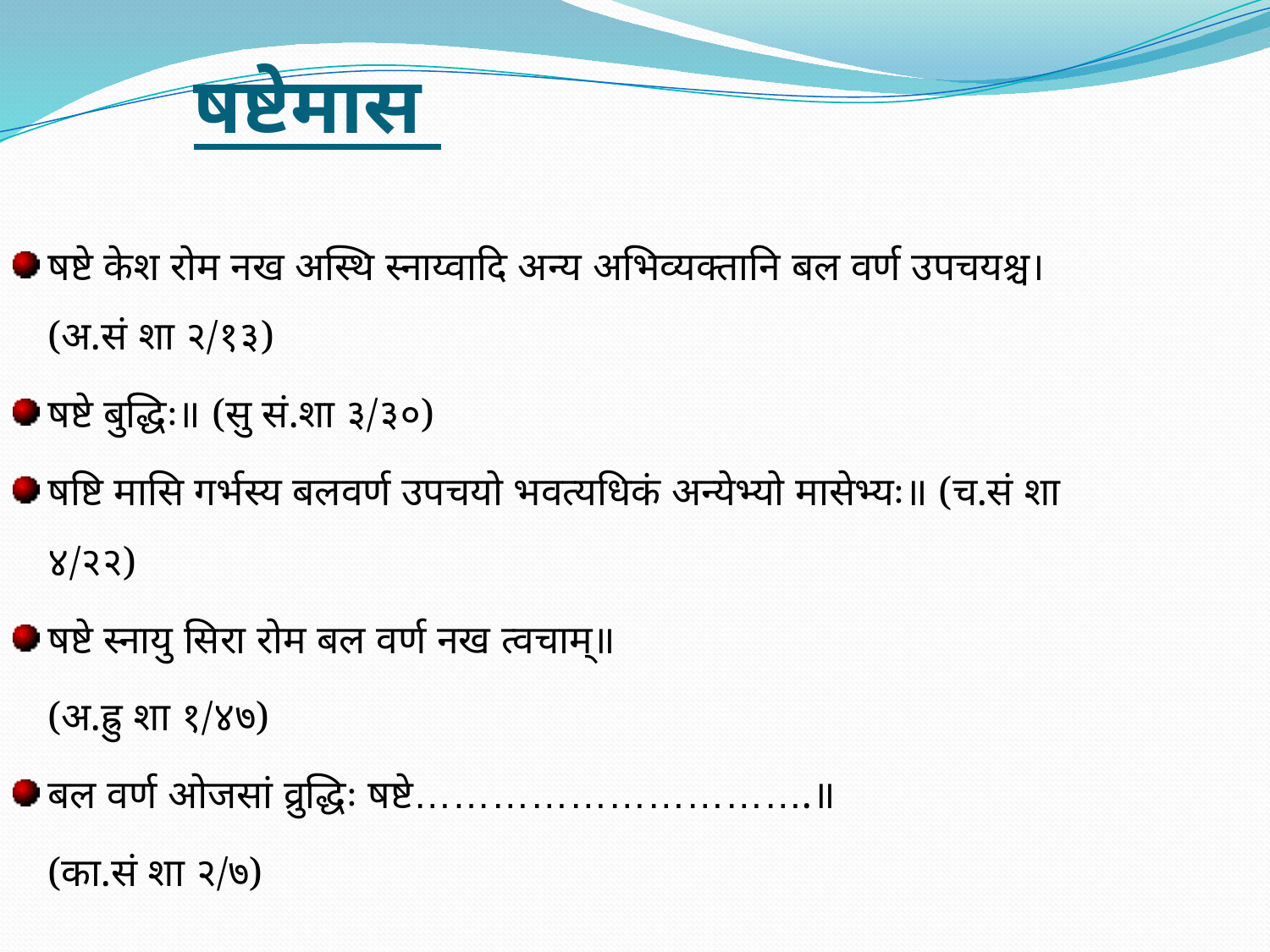

षष्टेमास
षष्टे केश रोम नख अस्थि स्नाय्वादि अन्य अभिव्यक्तानि बल वर्ण उपचयश्च। (अ.सं शा २/१३)
षष्टे बुद्धिः॥ (सु सं.शा ३/३०)
षष्टि मासि गर्भस्य बलवर्ण उपचयो भवत्यधिकं अन्येभ्यो मासेभ्यः॥ (च.सं शा ४/२२)
षष्टे स्नायु सिरा रोम बल वर्ण नख त्वचाम्॥
							(अ.ह्रु शा १/४७)
बल वर्ण ओजसां व्रुद्धिः षष्टे………………………….॥
							(का.सं शा २/७)